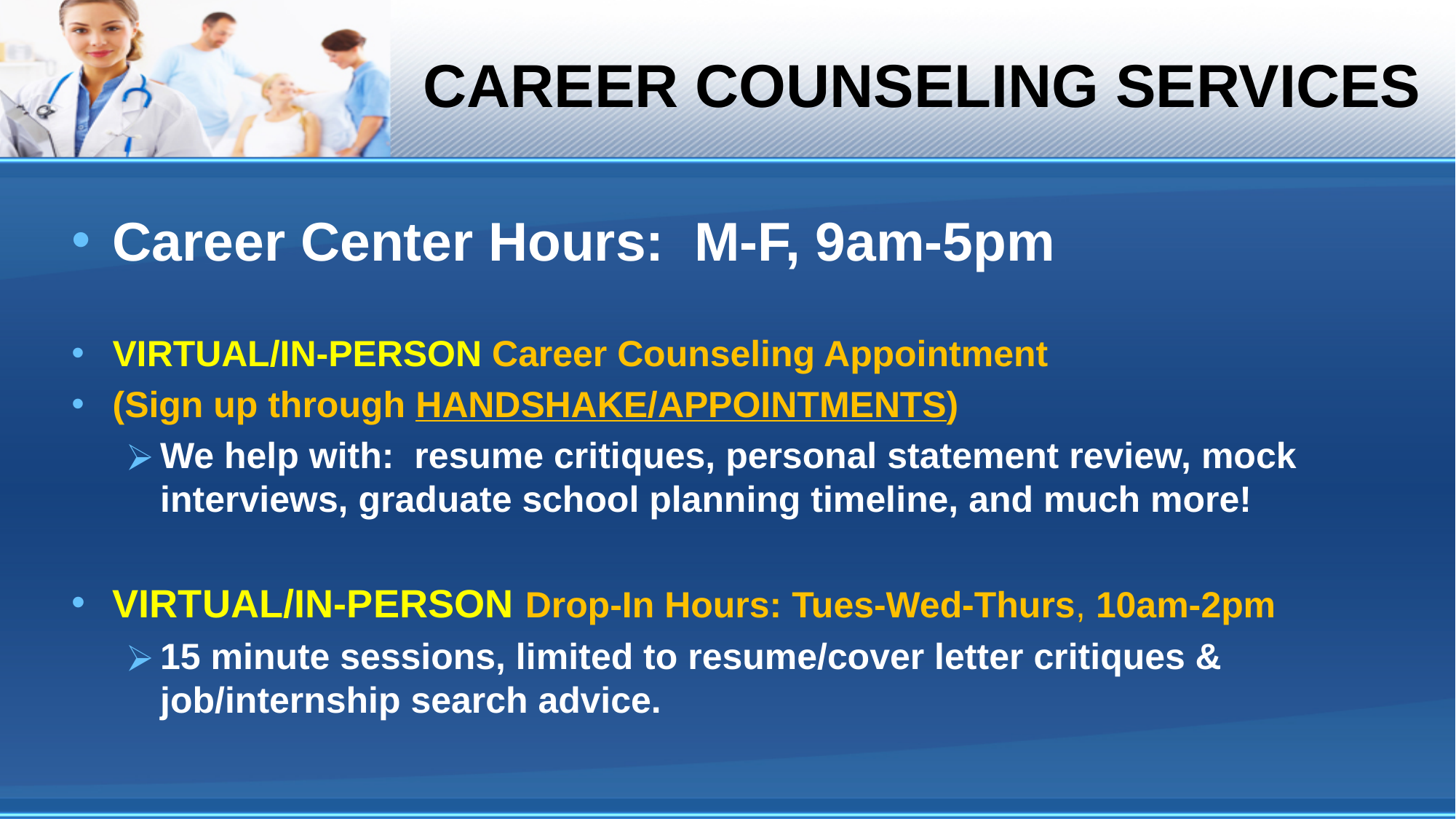

# CAREER COUNSELING SERVICES
Career Center Hours:  M-F, 9am-5pm

VIRTUAL/IN-PERSON Career Counseling Appointment
(Sign up through HANDSHAKE/APPOINTMENTS)
We help with:  resume critiques, personal statement review, mock interviews, graduate school planning timeline, and much more!

VIRTUAL/IN-PERSON Drop-In Hours: Tues-Wed-Thurs, 10am-2pm
15 minute sessions, limited to resume/cover letter critiques & job/internship search advice.